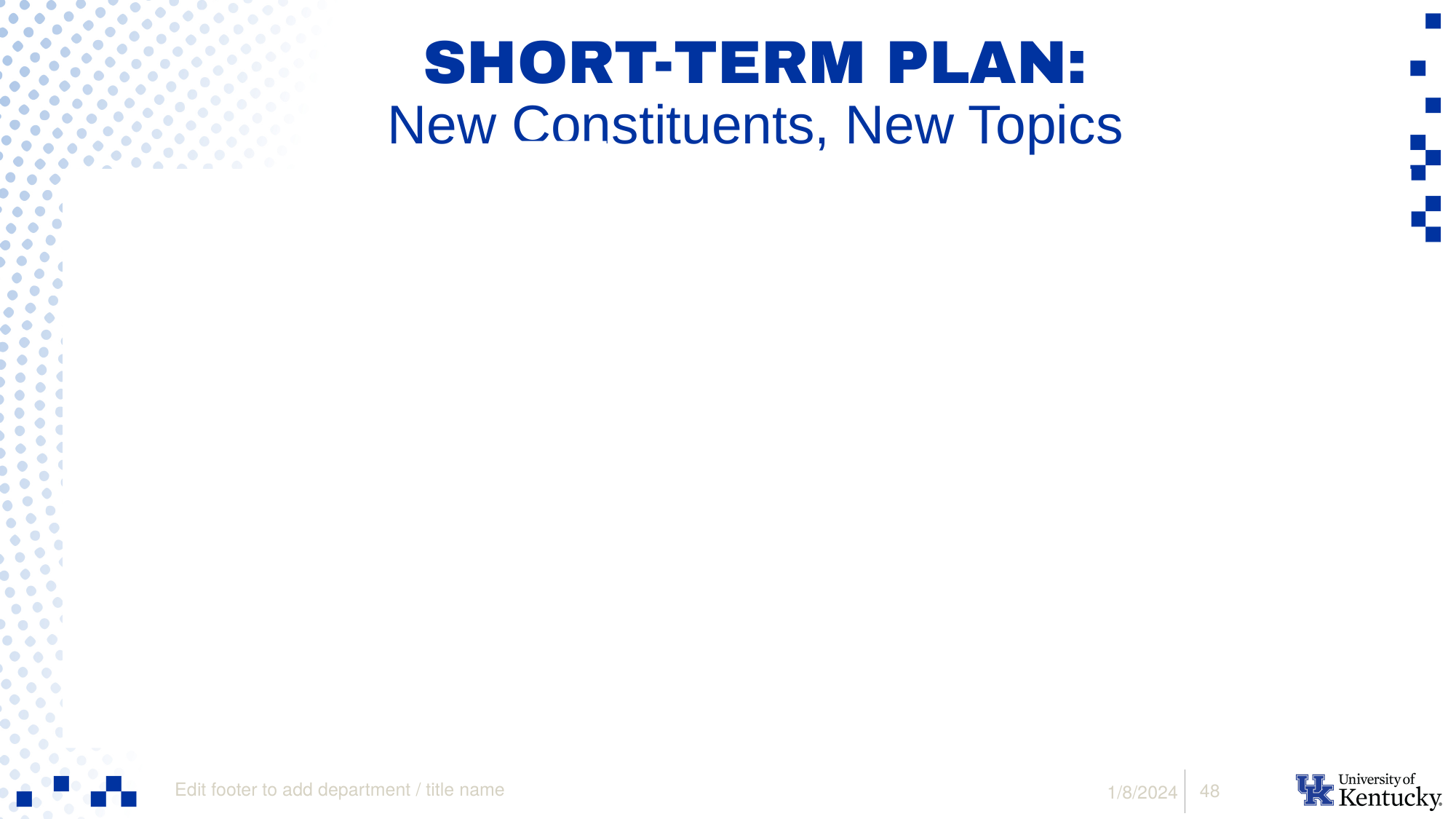

# Short-term plan: New Constituents, New Topics

Survey the current state of PD at UK
Seek answers to who questions: Who is already participating? Who is missing? Who is already doing this work that we might collaborate with and learn from?
Establish regular Lunch & Learn series
Identify issues, topics, and other “disorienting dilemmas” for professional learning
Develop initial professional learning communities
Form and facilitate learning groups around specific topics/issues

Edit footer to add department / title name
1/8/2024
48